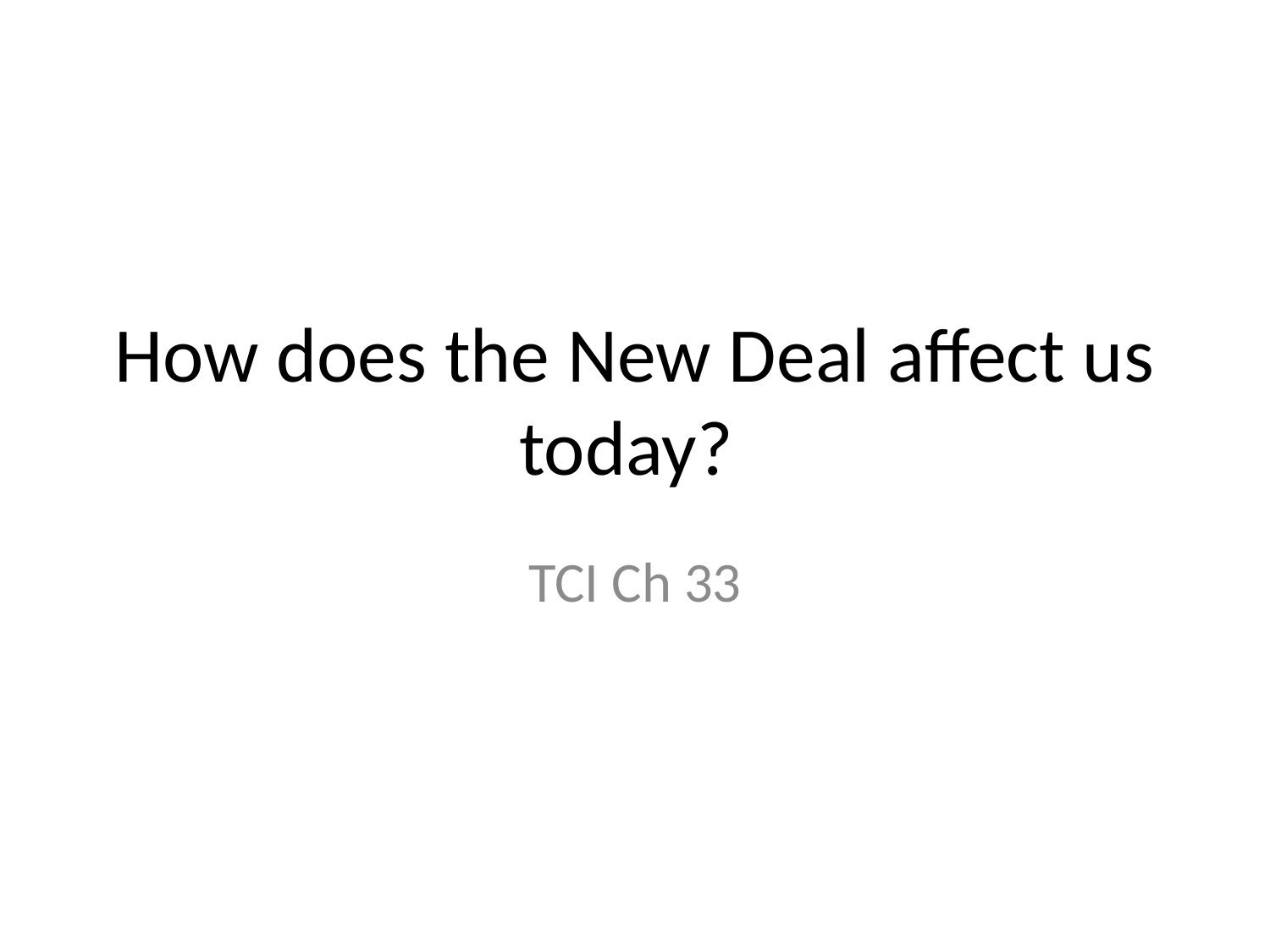

# How does the New Deal affect us today?
TCI Ch 33